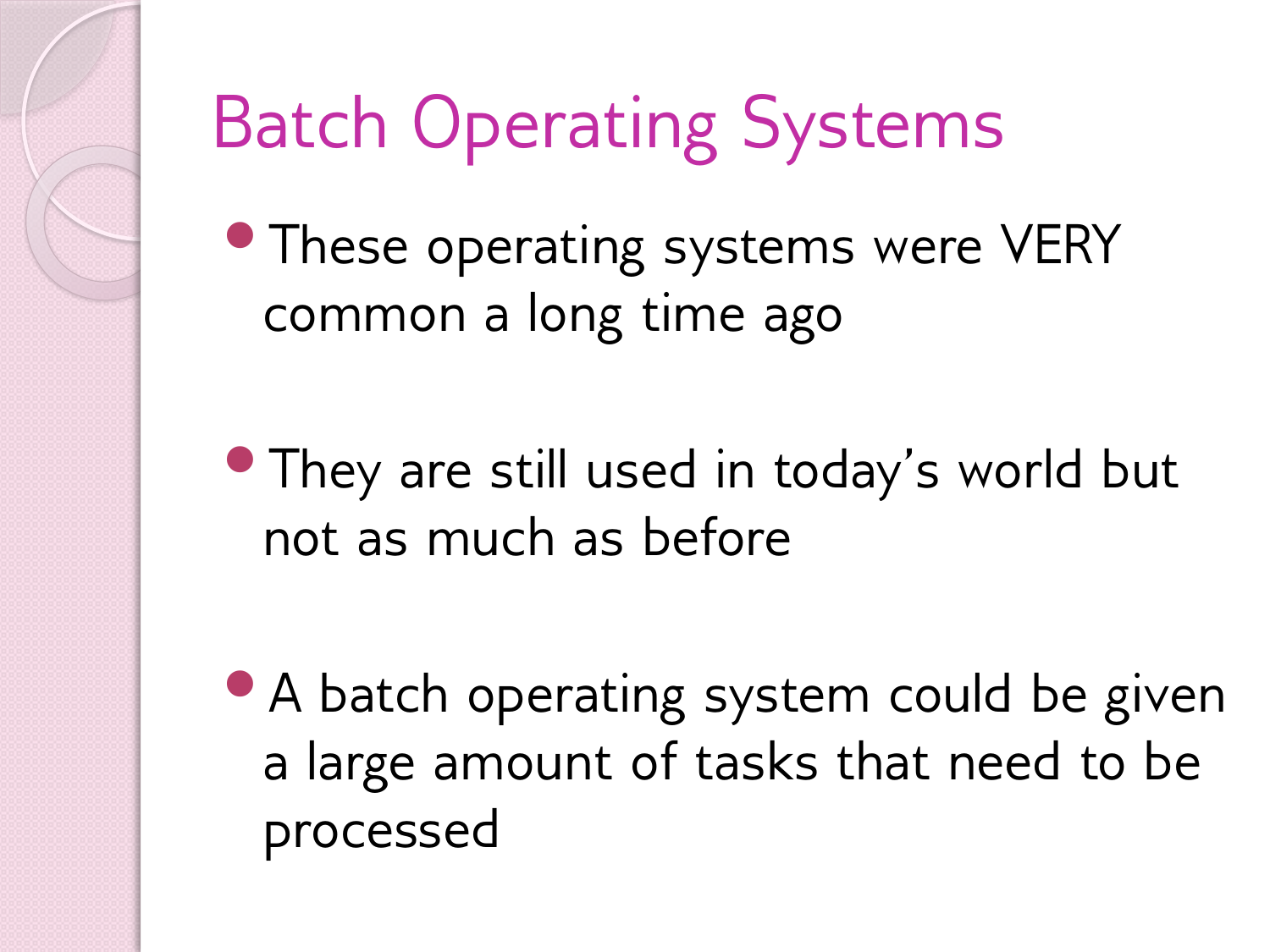

# Batch Operating Systems
These operating systems were VERY common a long time ago

They are still used in today’s world but not as much as before

A batch operating system could be given a large amount of tasks that need to be processed